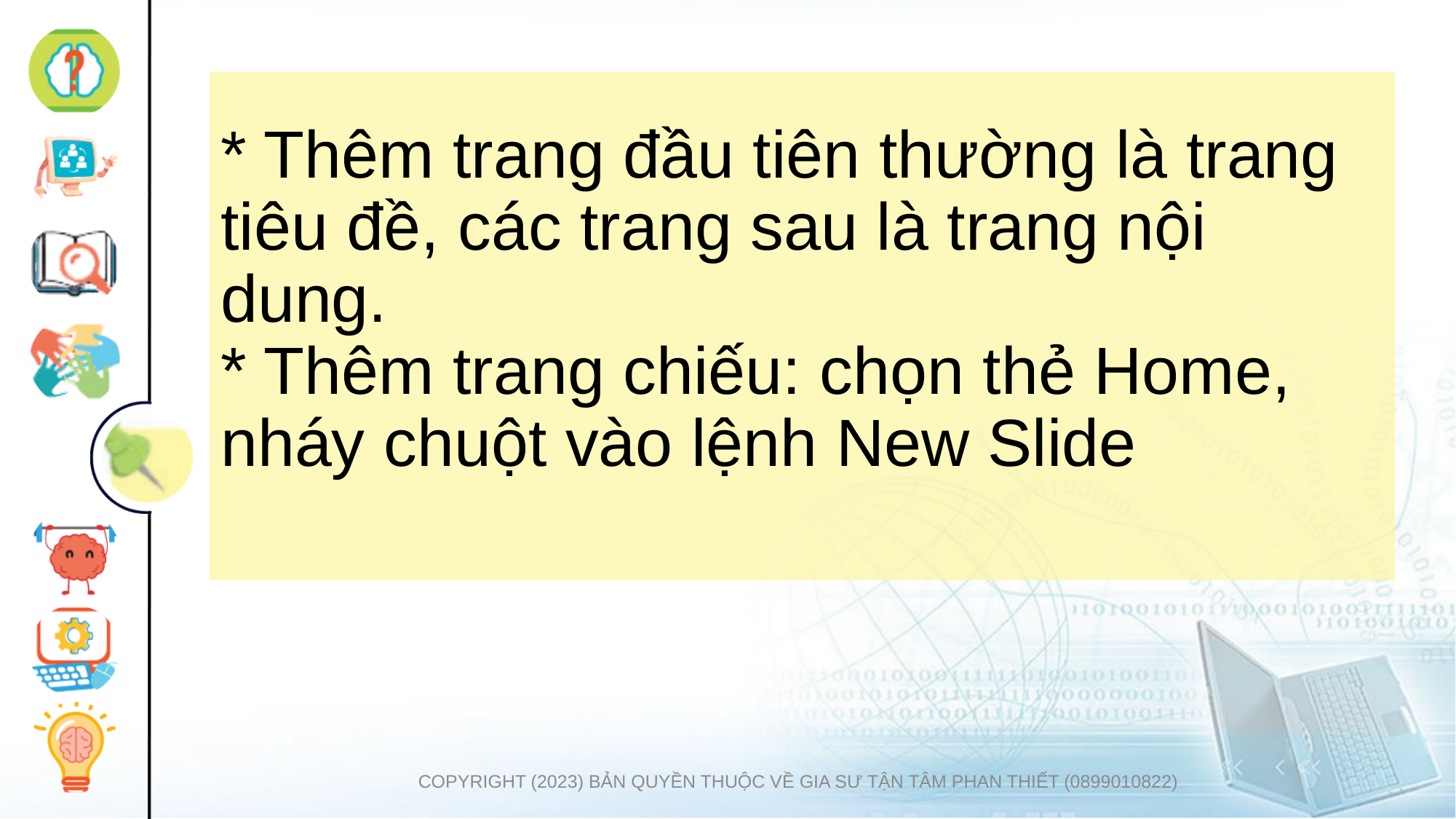

# * Thêm trang đầu tiên thường là trang tiêu đề, các trang sau là trang nội dung. * Thêm trang chiếu: chọn thẻ Home, nháy chuột vào lệnh New Slide
COPYRIGHT (2023) BẢN QUYỀN THUỘC VỀ GIA SƯ TẬN TÂM PHAN THIẾT (0899010822)